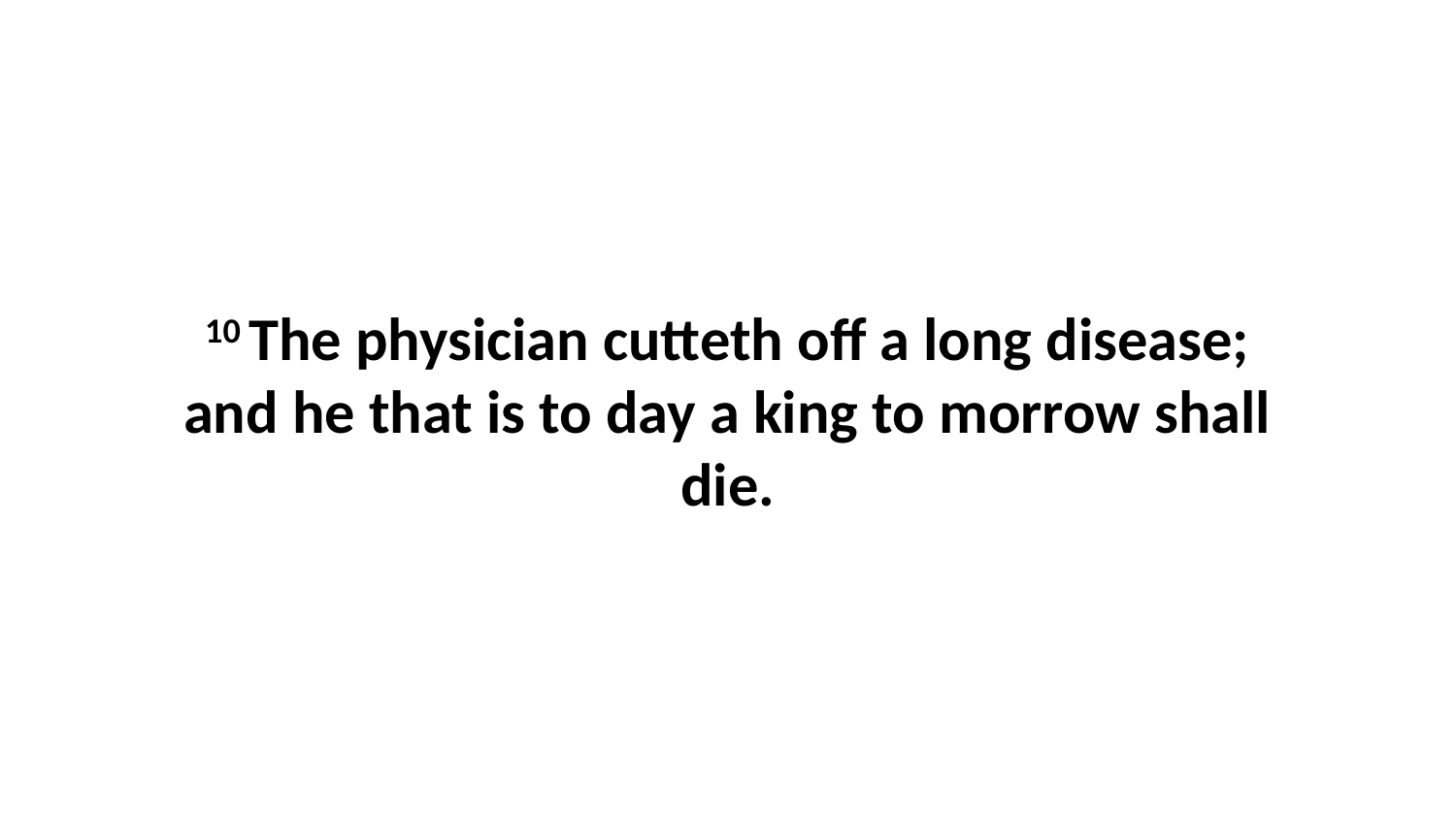

10 The physician cutteth off a long disease; and he that is to day a king to morrow shall die.